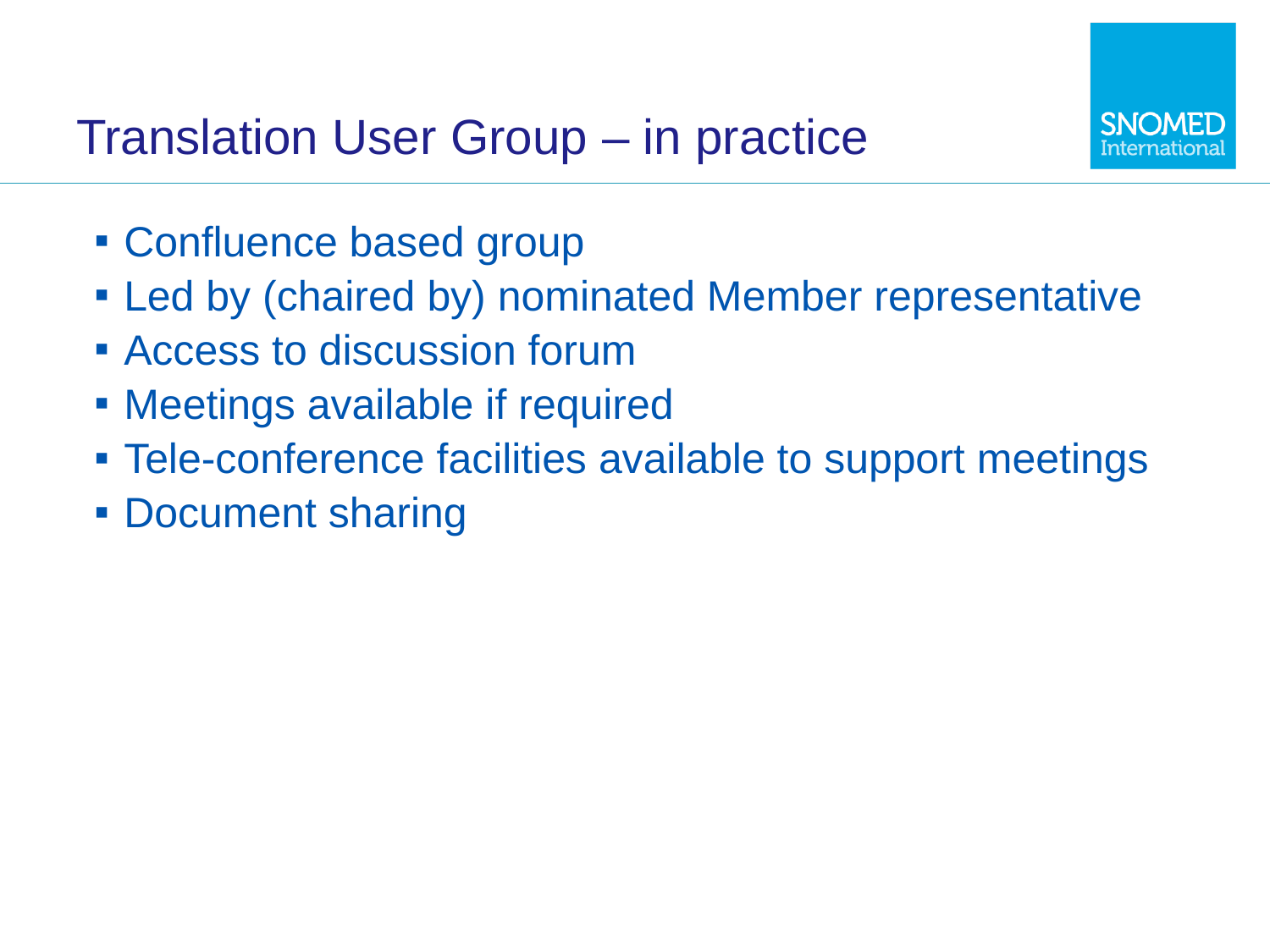

# Translation User Group – in practice
Confluence based group
Led by (chaired by) nominated Member representative
Access to discussion forum
Meetings available if required
Tele-conference facilities available to support meetings
Document sharing